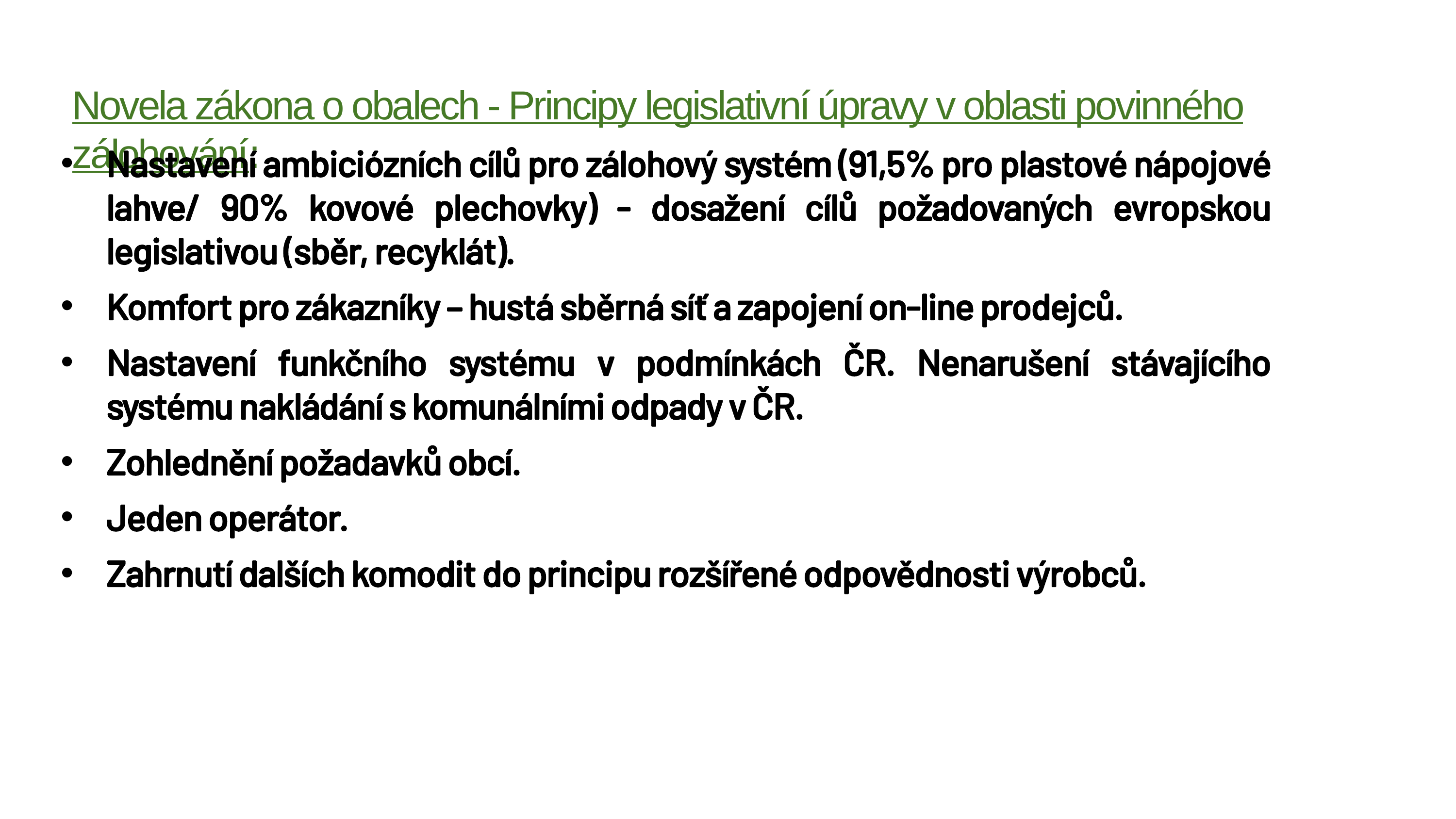

Novela zákona o obalech - Principy legislativní úpravy v oblasti povinného zálohování:
Nastavení ambiciózních cílů pro zálohový systém (91,5% pro plastové nápojové lahve/ 90% kovové plechovky) - dosažení cílů požadovaných evropskou legislativou (sběr, recyklát).
Komfort pro zákazníky – hustá sběrná síť a zapojení on-line prodejců.
Nastavení funkčního systému v podmínkách ČR. Nenarušení stávajícího systému nakládání s komunálními odpady v ČR.
Zohlednění požadavků obcí.
Jeden operátor.
Zahrnutí dalších komodit do principu rozšířené odpovědnosti výrobců.